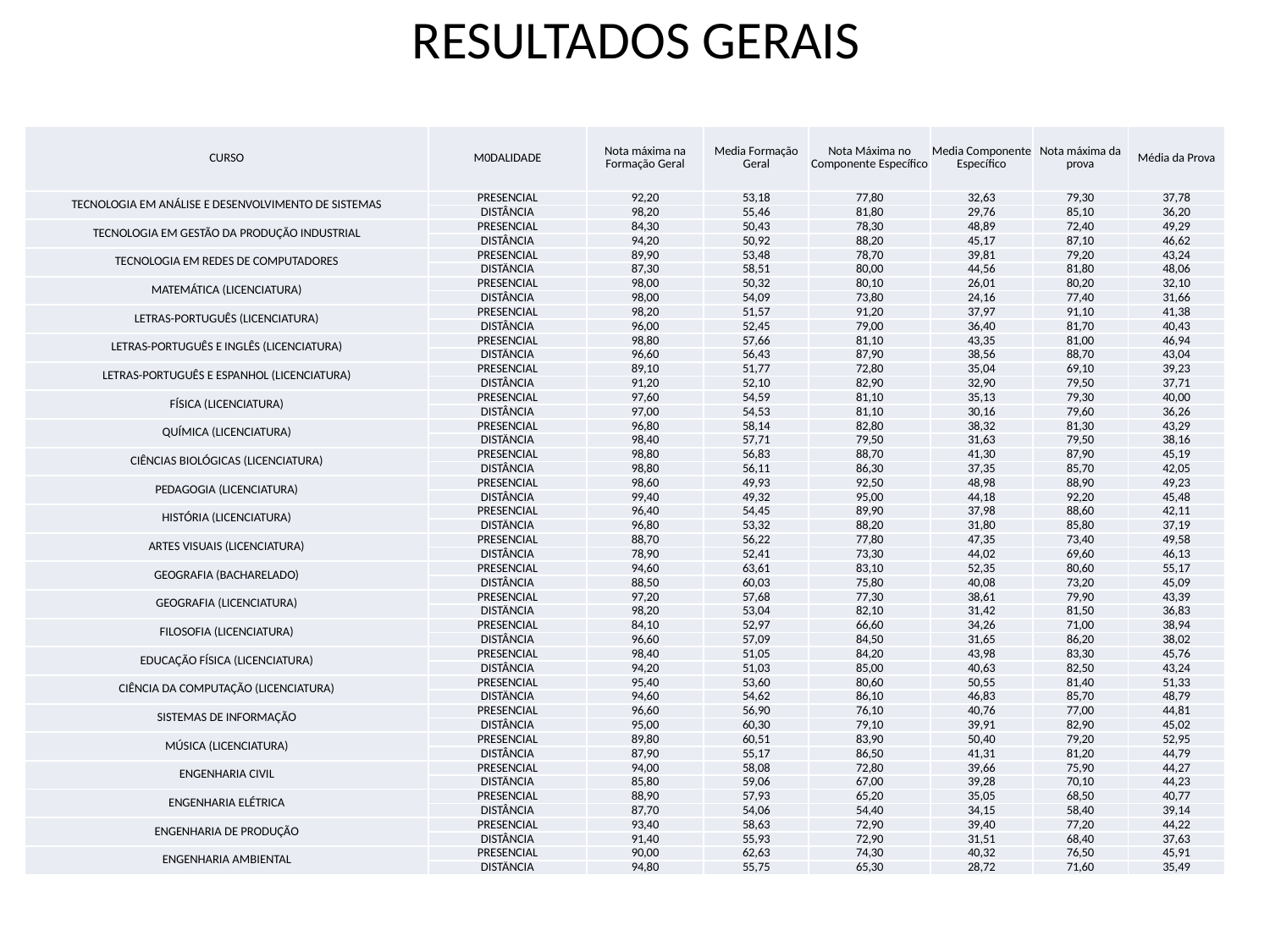

# RESULTADOS GERAIS
| CURSO | M0DALIDADE | Nota máxima na Formação Geral | Media Formação Geral | Nota Máxima no Componente Específico | Media Componente Específico | Nota máxima da prova | Média da Prova |
| --- | --- | --- | --- | --- | --- | --- | --- |
| TECNOLOGIA EM ANÁLISE E DESENVOLVIMENTO DE SISTEMAS | PRESENCIAL | 92,20 | 53,18 | 77,80 | 32,63 | 79,30 | 37,78 |
|  | DISTÂNCIA | 98,20 | 55,46 | 81,80 | 29,76 | 85,10 | 36,20 |
| TECNOLOGIA EM GESTÃO DA PRODUÇÃO INDUSTRIAL | PRESENCIAL | 84,30 | 50,43 | 78,30 | 48,89 | 72,40 | 49,29 |
|  | DISTÂNCIA | 94,20 | 50,92 | 88,20 | 45,17 | 87,10 | 46,62 |
| TECNOLOGIA EM REDES DE COMPUTADORES | PRESENCIAL | 89,90 | 53,48 | 78,70 | 39,81 | 79,20 | 43,24 |
|  | DISTÂNCIA | 87,30 | 58,51 | 80,00 | 44,56 | 81,80 | 48,06 |
| MATEMÁTICA (LICENCIATURA) | PRESENCIAL | 98,00 | 50,32 | 80,10 | 26,01 | 80,20 | 32,10 |
|  | DISTÂNCIA | 98,00 | 54,09 | 73,80 | 24,16 | 77,40 | 31,66 |
| LETRAS-PORTUGUÊS (LICENCIATURA) | PRESENCIAL | 98,20 | 51,57 | 91,20 | 37,97 | 91,10 | 41,38 |
|  | DISTÂNCIA | 96,00 | 52,45 | 79,00 | 36,40 | 81,70 | 40,43 |
| LETRAS-PORTUGUÊS E INGLÊS (LICENCIATURA) | PRESENCIAL | 98,80 | 57,66 | 81,10 | 43,35 | 81,00 | 46,94 |
|  | DISTÂNCIA | 96,60 | 56,43 | 87,90 | 38,56 | 88,70 | 43,04 |
| LETRAS-PORTUGUÊS E ESPANHOL (LICENCIATURA) | PRESENCIAL | 89,10 | 51,77 | 72,80 | 35,04 | 69,10 | 39,23 |
|  | DISTÂNCIA | 91,20 | 52,10 | 82,90 | 32,90 | 79,50 | 37,71 |
| FÍSICA (LICENCIATURA) | PRESENCIAL | 97,60 | 54,59 | 81,10 | 35,13 | 79,30 | 40,00 |
|  | DISTÂNCIA | 97,00 | 54,53 | 81,10 | 30,16 | 79,60 | 36,26 |
| QUÍMICA (LICENCIATURA) | PRESENCIAL | 96,80 | 58,14 | 82,80 | 38,32 | 81,30 | 43,29 |
|  | DISTÂNCIA | 98,40 | 57,71 | 79,50 | 31,63 | 79,50 | 38,16 |
| CIÊNCIAS BIOLÓGICAS (LICENCIATURA) | PRESENCIAL | 98,80 | 56,83 | 88,70 | 41,30 | 87,90 | 45,19 |
|  | DISTÂNCIA | 98,80 | 56,11 | 86,30 | 37,35 | 85,70 | 42,05 |
| PEDAGOGIA (LICENCIATURA) | PRESENCIAL | 98,60 | 49,93 | 92,50 | 48,98 | 88,90 | 49,23 |
|  | DISTÂNCIA | 99,40 | 49,32 | 95,00 | 44,18 | 92,20 | 45,48 |
| HISTÓRIA (LICENCIATURA) | PRESENCIAL | 96,40 | 54,45 | 89,90 | 37,98 | 88,60 | 42,11 |
|  | DISTÂNCIA | 96,80 | 53,32 | 88,20 | 31,80 | 85,80 | 37,19 |
| ARTES VISUAIS (LICENCIATURA) | PRESENCIAL | 88,70 | 56,22 | 77,80 | 47,35 | 73,40 | 49,58 |
|  | DISTÂNCIA | 78,90 | 52,41 | 73,30 | 44,02 | 69,60 | 46,13 |
| GEOGRAFIA (BACHARELADO) | PRESENCIAL | 94,60 | 63,61 | 83,10 | 52,35 | 80,60 | 55,17 |
|  | DISTÂNCIA | 88,50 | 60,03 | 75,80 | 40,08 | 73,20 | 45,09 |
| GEOGRAFIA (LICENCIATURA) | PRESENCIAL | 97,20 | 57,68 | 77,30 | 38,61 | 79,90 | 43,39 |
|  | DISTÂNCIA | 98,20 | 53,04 | 82,10 | 31,42 | 81,50 | 36,83 |
| FILOSOFIA (LICENCIATURA) | PRESENCIAL | 84,10 | 52,97 | 66,60 | 34,26 | 71,00 | 38,94 |
|  | DISTÂNCIA | 96,60 | 57,09 | 84,50 | 31,65 | 86,20 | 38,02 |
| EDUCAÇÃO FÍSICA (LICENCIATURA) | PRESENCIAL | 98,40 | 51,05 | 84,20 | 43,98 | 83,30 | 45,76 |
|  | DISTÂNCIA | 94,20 | 51,03 | 85,00 | 40,63 | 82,50 | 43,24 |
| CIÊNCIA DA COMPUTAÇÃO (LICENCIATURA) | PRESENCIAL | 95,40 | 53,60 | 80,60 | 50,55 | 81,40 | 51,33 |
|  | DISTÂNCIA | 94,60 | 54,62 | 86,10 | 46,83 | 85,70 | 48,79 |
| SISTEMAS DE INFORMAÇÃO | PRESENCIAL | 96,60 | 56,90 | 76,10 | 40,76 | 77,00 | 44,81 |
|  | DISTÂNCIA | 95,00 | 60,30 | 79,10 | 39,91 | 82,90 | 45,02 |
| MÚSICA (LICENCIATURA) | PRESENCIAL | 89,80 | 60,51 | 83,90 | 50,40 | 79,20 | 52,95 |
|  | DISTÂNCIA | 87,90 | 55,17 | 86,50 | 41,31 | 81,20 | 44,79 |
| ENGENHARIA CIVIL | PRESENCIAL | 94,00 | 58,08 | 72,80 | 39,66 | 75,90 | 44,27 |
|  | DISTÂNCIA | 85,80 | 59,06 | 67,00 | 39,28 | 70,10 | 44,23 |
| ENGENHARIA ELÉTRICA | PRESENCIAL | 88,90 | 57,93 | 65,20 | 35,05 | 68,50 | 40,77 |
|  | DISTÂNCIA | 87,70 | 54,06 | 54,40 | 34,15 | 58,40 | 39,14 |
| ENGENHARIA DE PRODUÇÃO | PRESENCIAL | 93,40 | 58,63 | 72,90 | 39,40 | 77,20 | 44,22 |
|  | DISTÂNCIA | 91,40 | 55,93 | 72,90 | 31,51 | 68,40 | 37,63 |
| ENGENHARIA AMBIENTAL | PRESENCIAL | 90,00 | 62,63 | 74,30 | 40,32 | 76,50 | 45,91 |
|  | DISTÂNCIA | 94,80 | 55,75 | 65,30 | 28,72 | 71,60 | 35,49 |